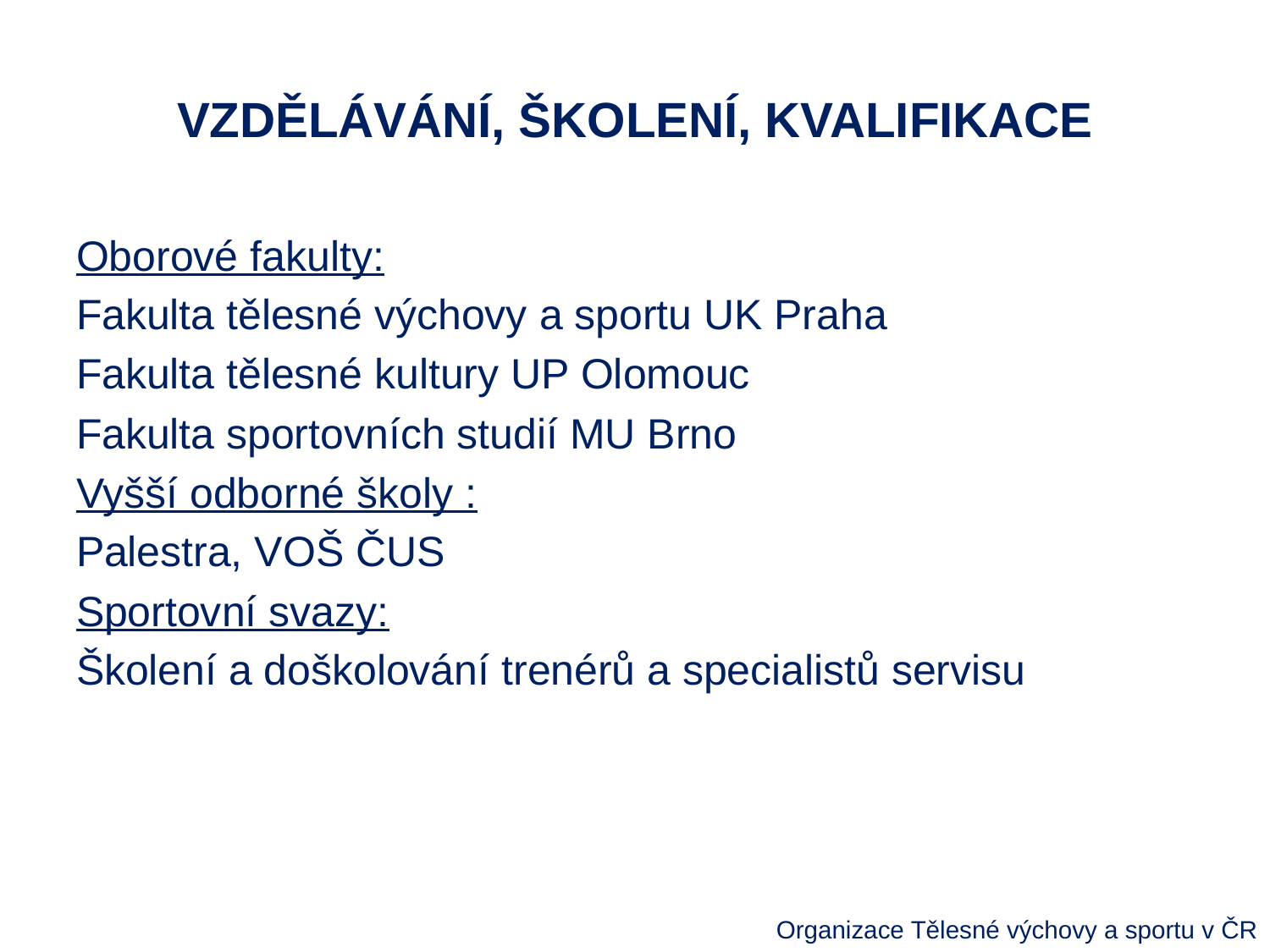

# VZDĚLÁVÁNÍ, ŠKOLENÍ, KVALIFIKACE
Oborové fakulty:
Fakulta tělesné výchovy a sportu UK Praha
Fakulta tělesné kultury UP Olomouc
Fakulta sportovních studií MU Brno
Vyšší odborné školy :
Palestra, VOŠ ČUS
Sportovní svazy:
Školení a doškolování trenérů a specialistů servisu
Organizace Tělesné výchovy a sportu v ČR